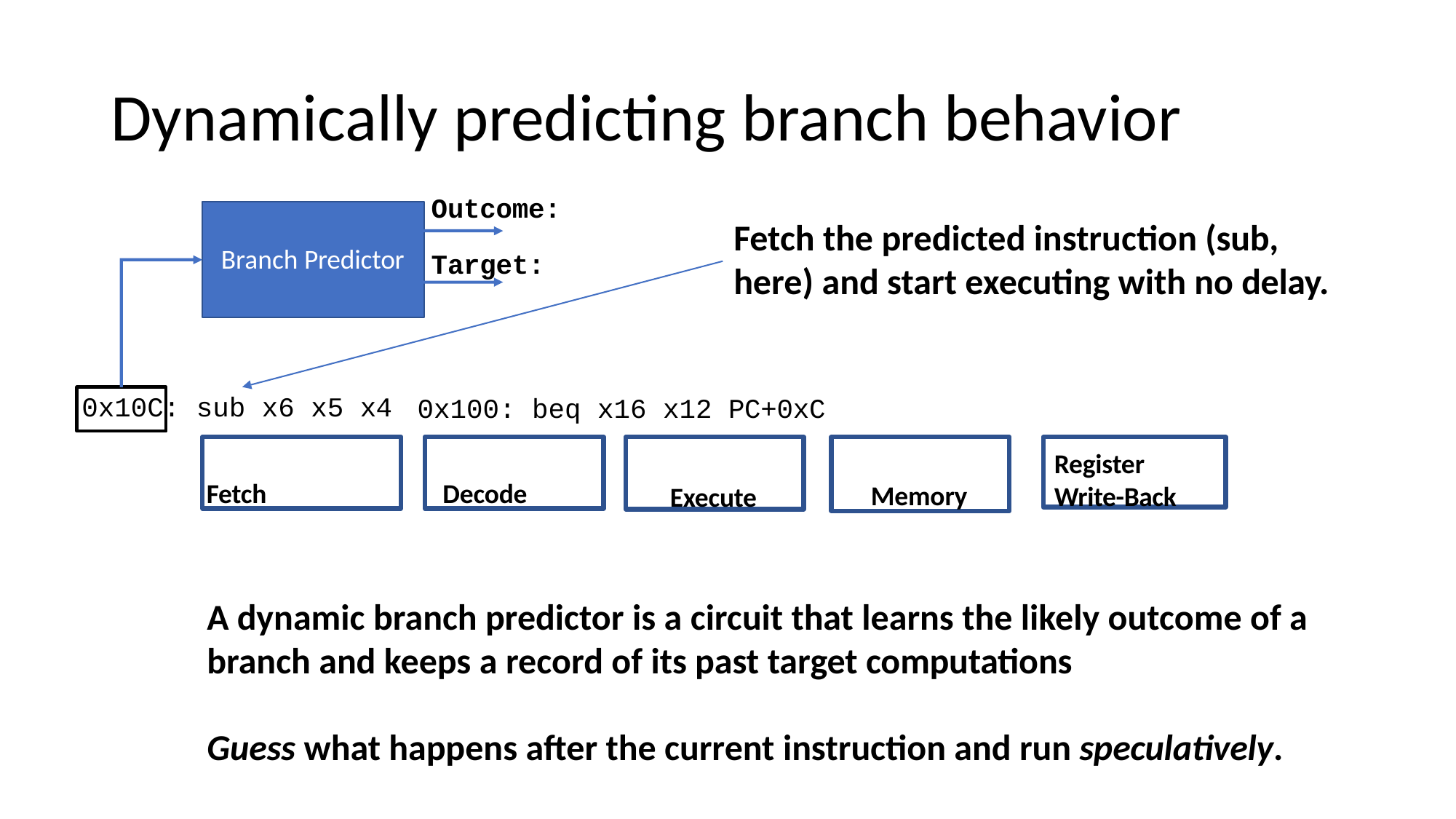

# Dynamically predicting branch behavior
Outcome:
Target:

Fetch the predicted instruction (sub,
here) and start executing with no delay.

Branch Predictor

0x10C: sub x6 x5 x4
0x100: beq x16 x12 PC+0xC

Fetch

Decode

Memory

Register Write-Back
Execute
A dynamic branch predictor is a circuit that learns the likely outcome of a branch and keeps a record of its past target computations

Guess what happens after the current instruction and run speculatively.